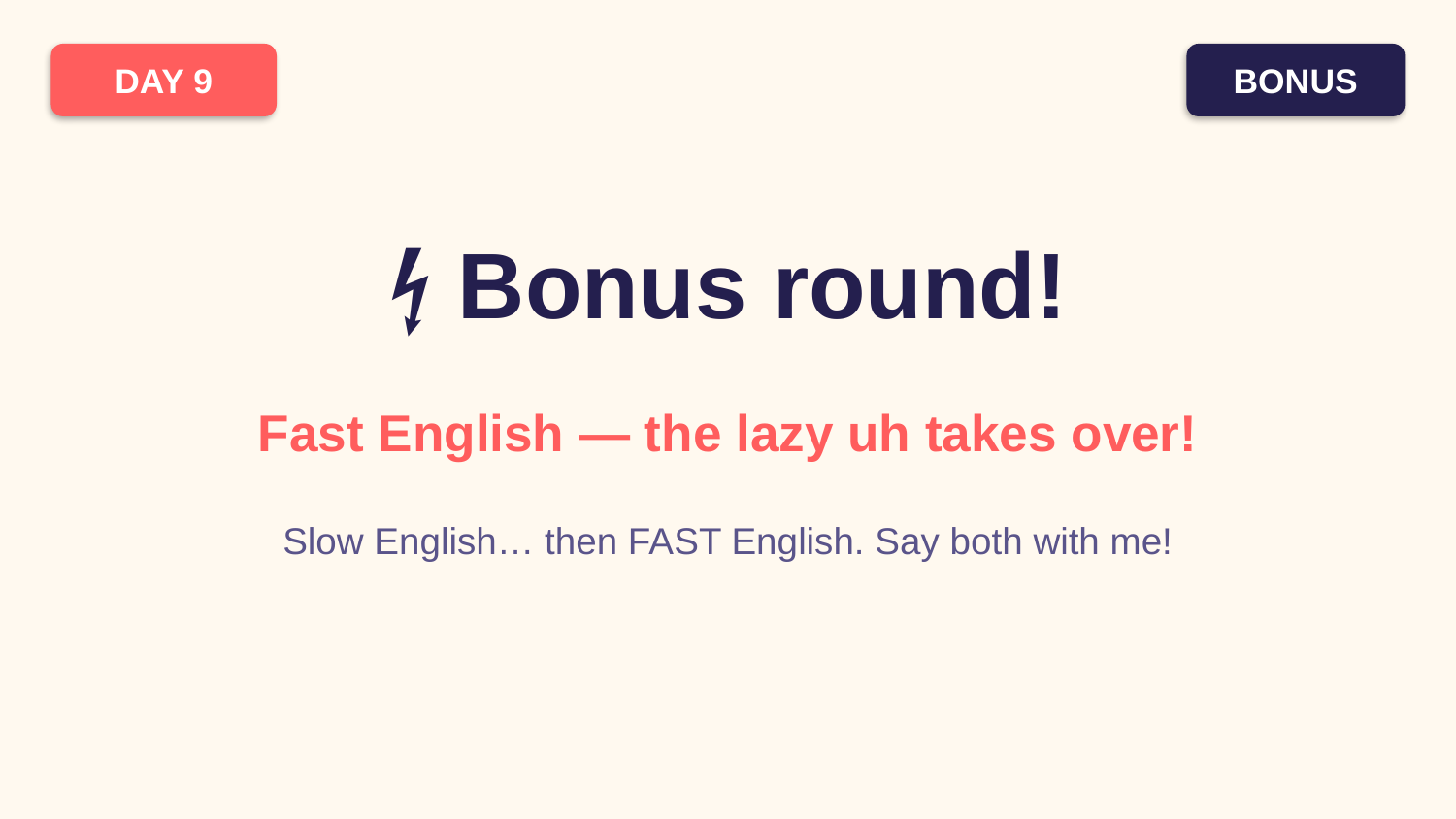

DAY 9
BONUS
⚡ Bonus round!
Fast English — the lazy uh takes over!
Slow English… then FAST English. Say both with me!